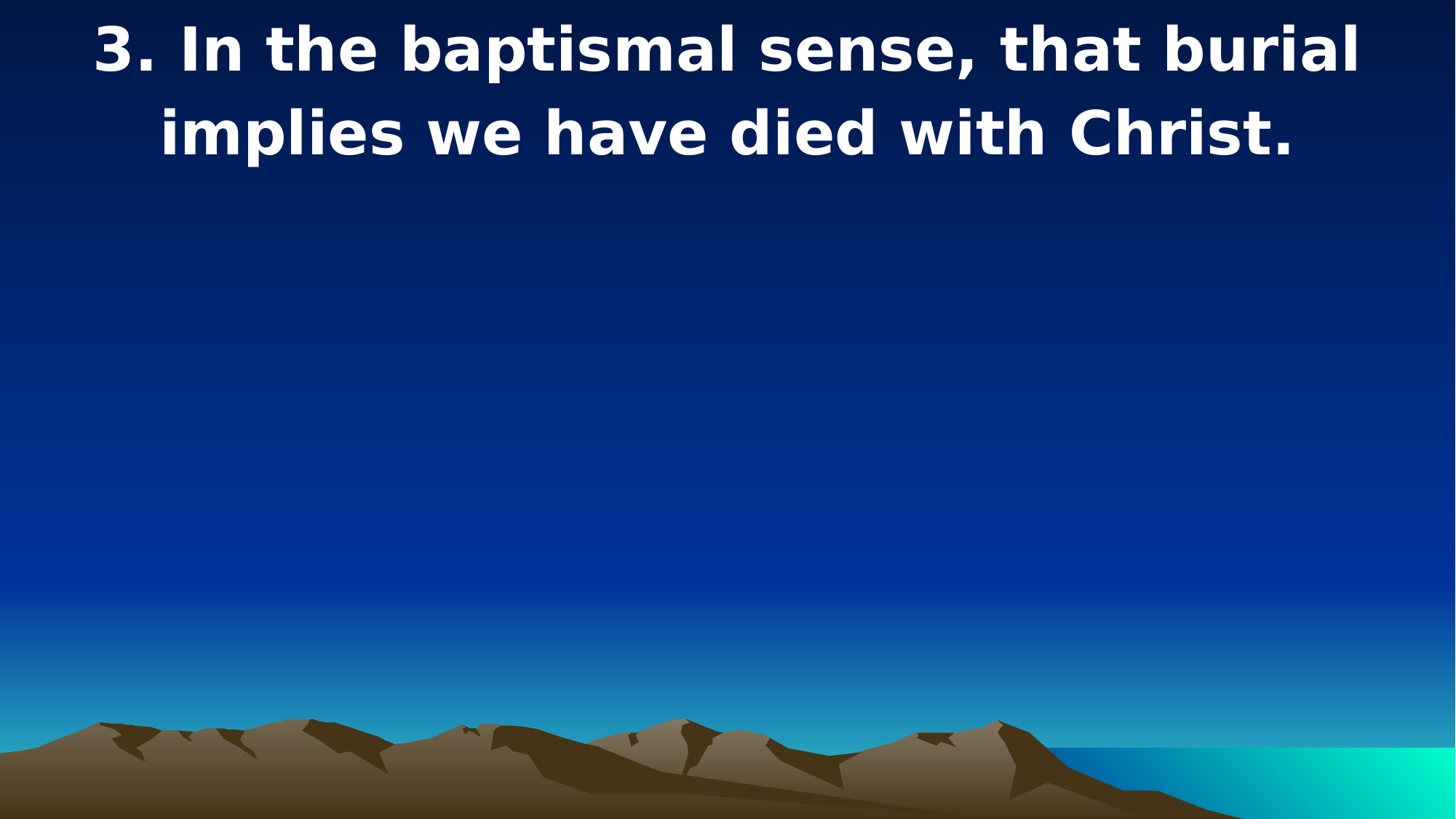

3. In the baptismal sense, that burial implies we have died with Christ.